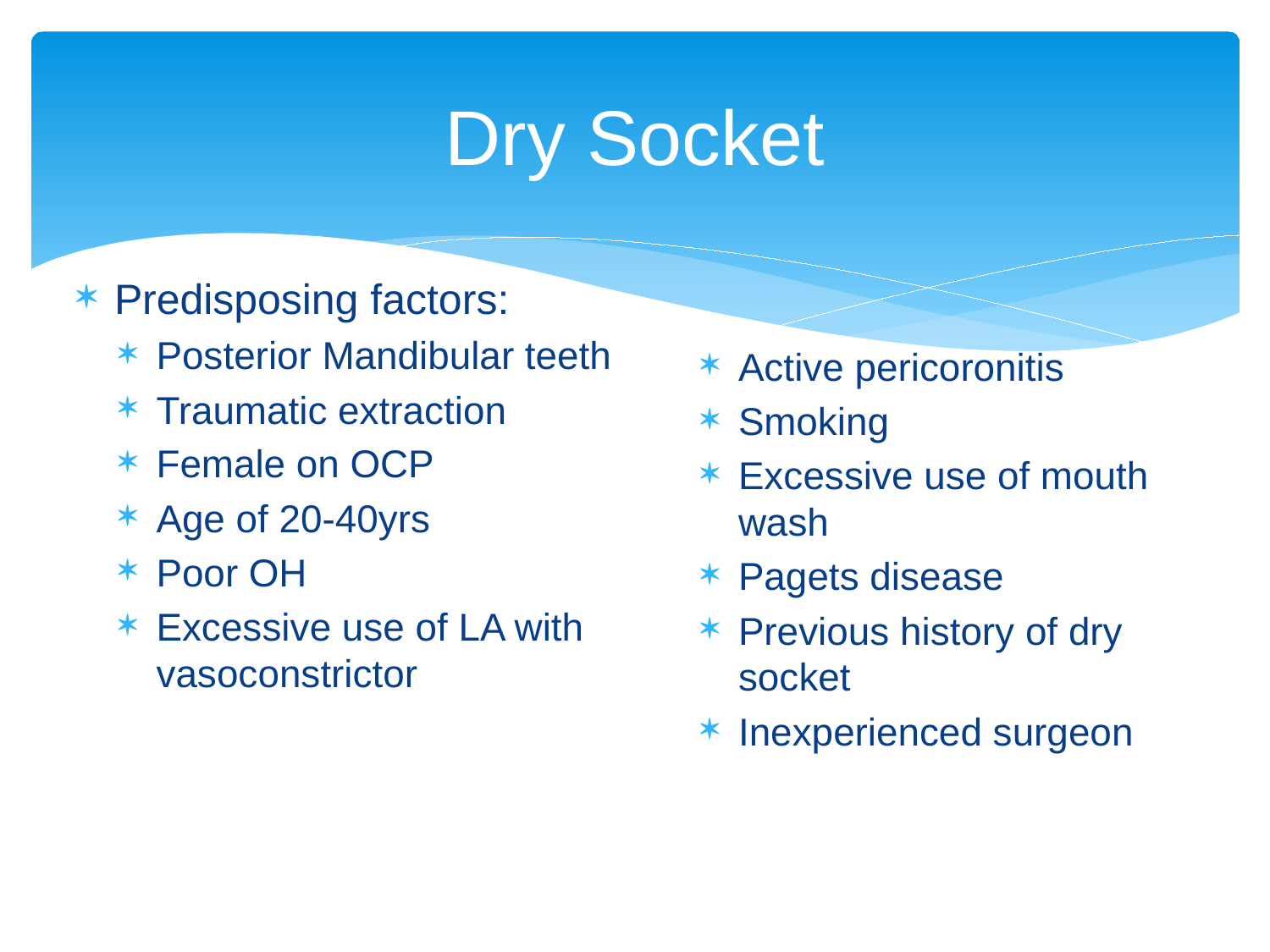

# Dry Socket
Predisposing factors:
Posterior Mandibular teeth
Traumatic extraction
Female on OCP
Age of 20-40yrs
Poor OH
Excessive use of LA with vasoconstrictor
Active pericoronitis
Smoking
Excessive use of mouth wash
Pagets disease
Previous history of dry socket
Inexperienced surgeon